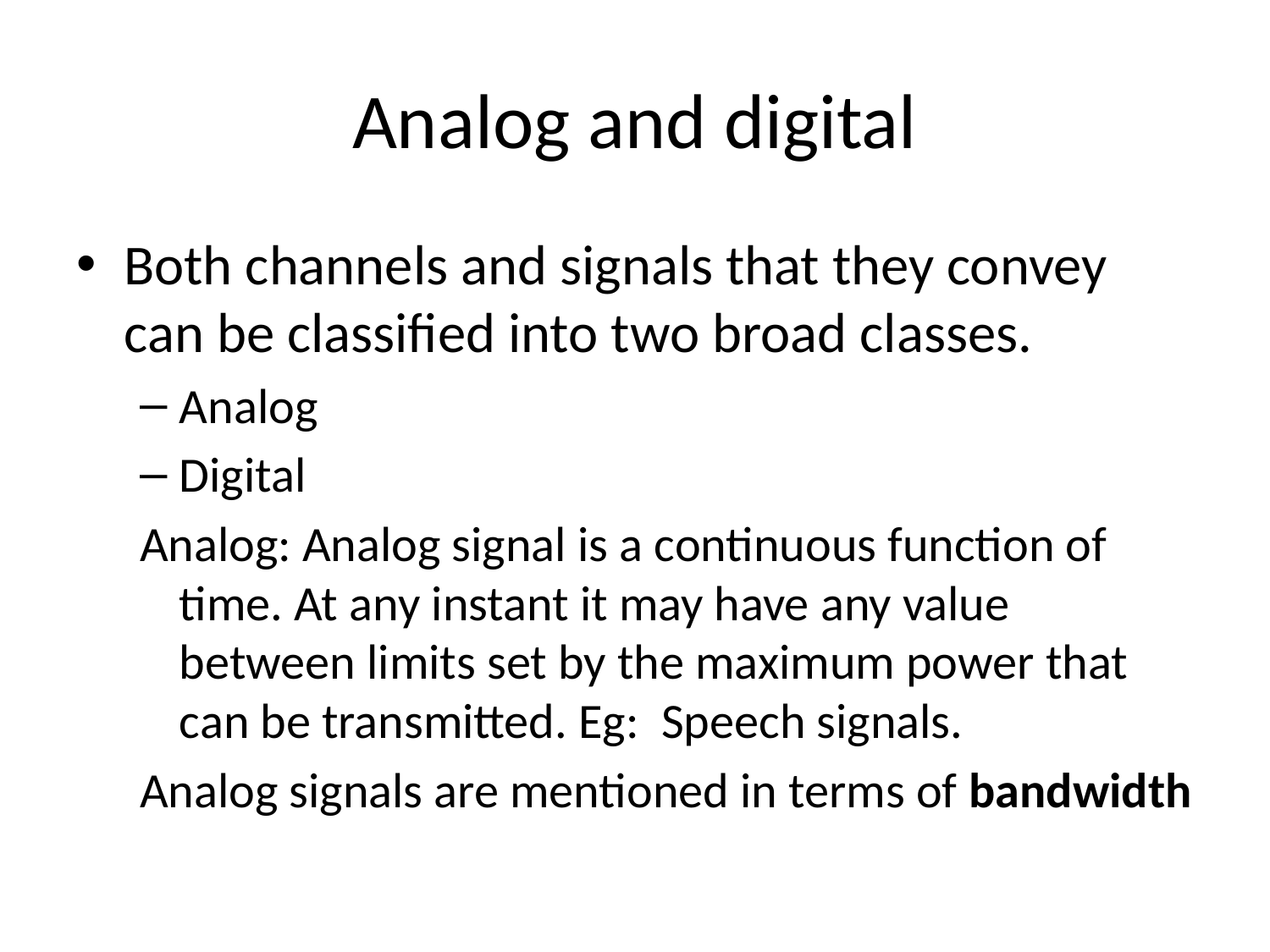

# Analog and digital
Both channels and signals that they convey can be classified into two broad classes.
Analog
Digital
Analog: Analog signal is a continuous function of time. At any instant it may have any value between limits set by the maximum power that can be transmitted. Eg:  Speech signals.
Analog signals are mentioned in terms of bandwidth